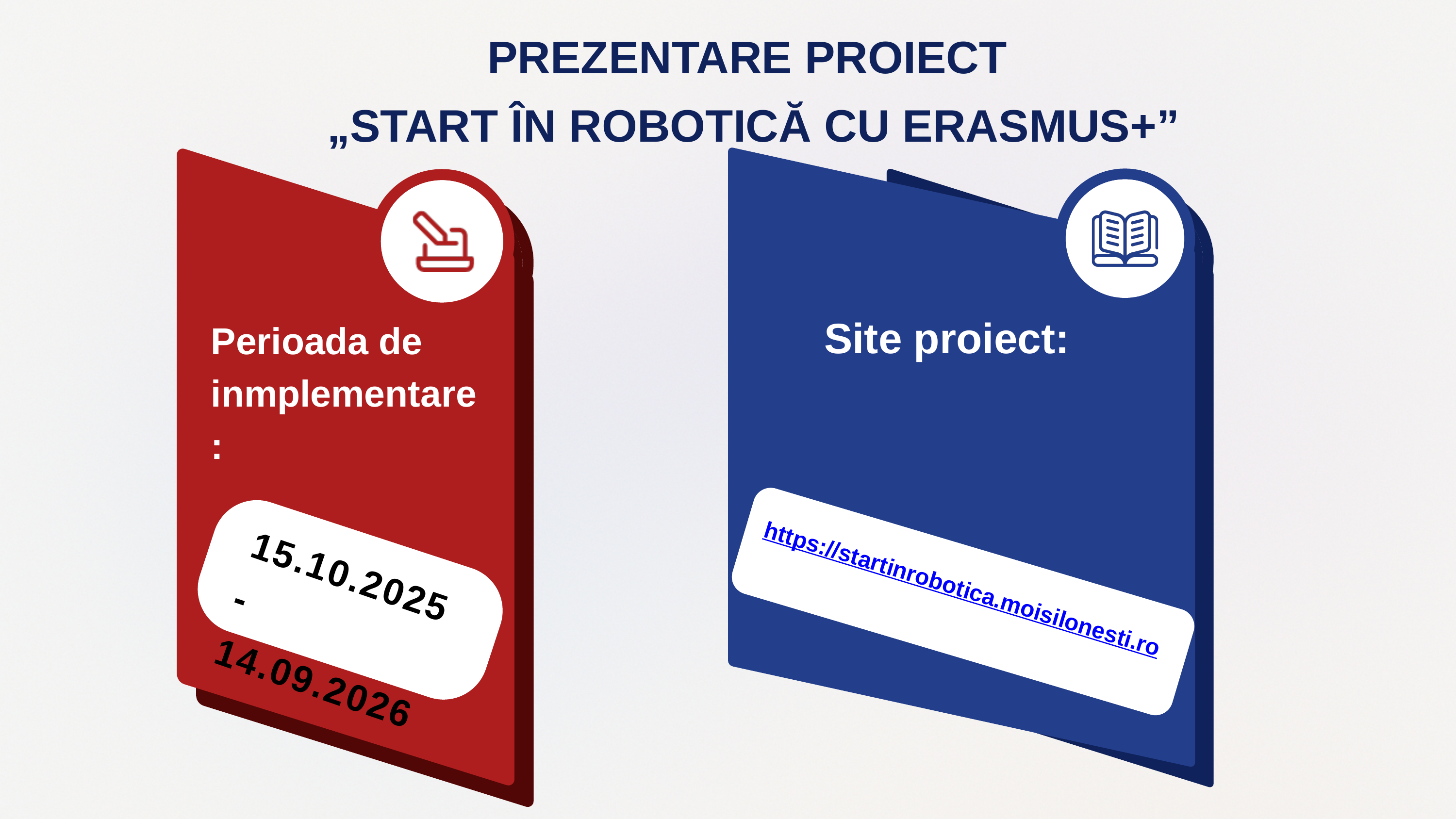

PREZENTARE PROIECT
 „START ÎN ROBOTICĂ CU ERASMUS+”

Perioada de inmplementare:

15.10.2025 - 14.09.2026

Site proiect:

https://startinrobotica.moisilonesti.ro